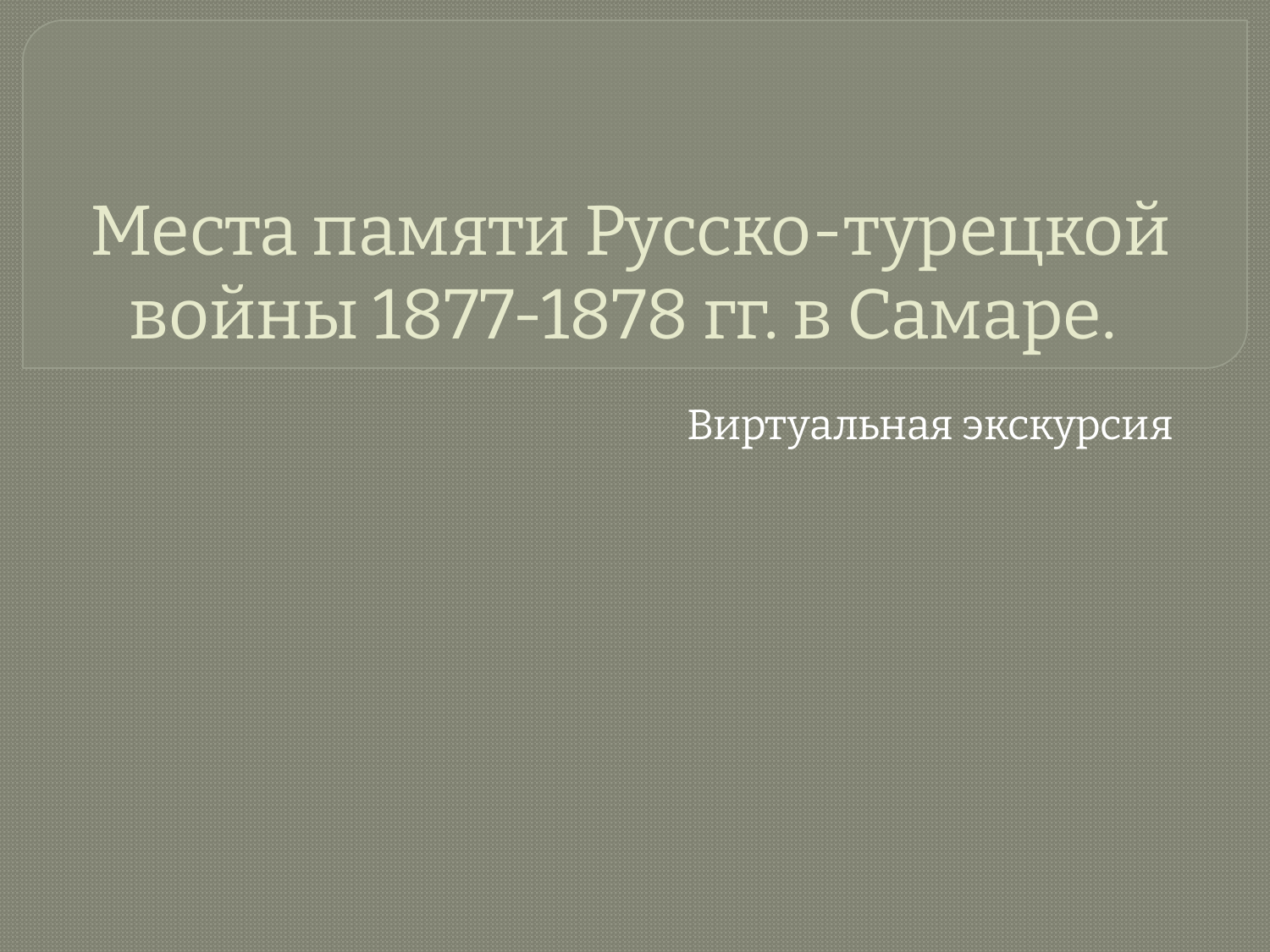

# Места памяти Русско-турецкой войны 1877-1878 гг. в Самаре.
Виртуальная экскурсия